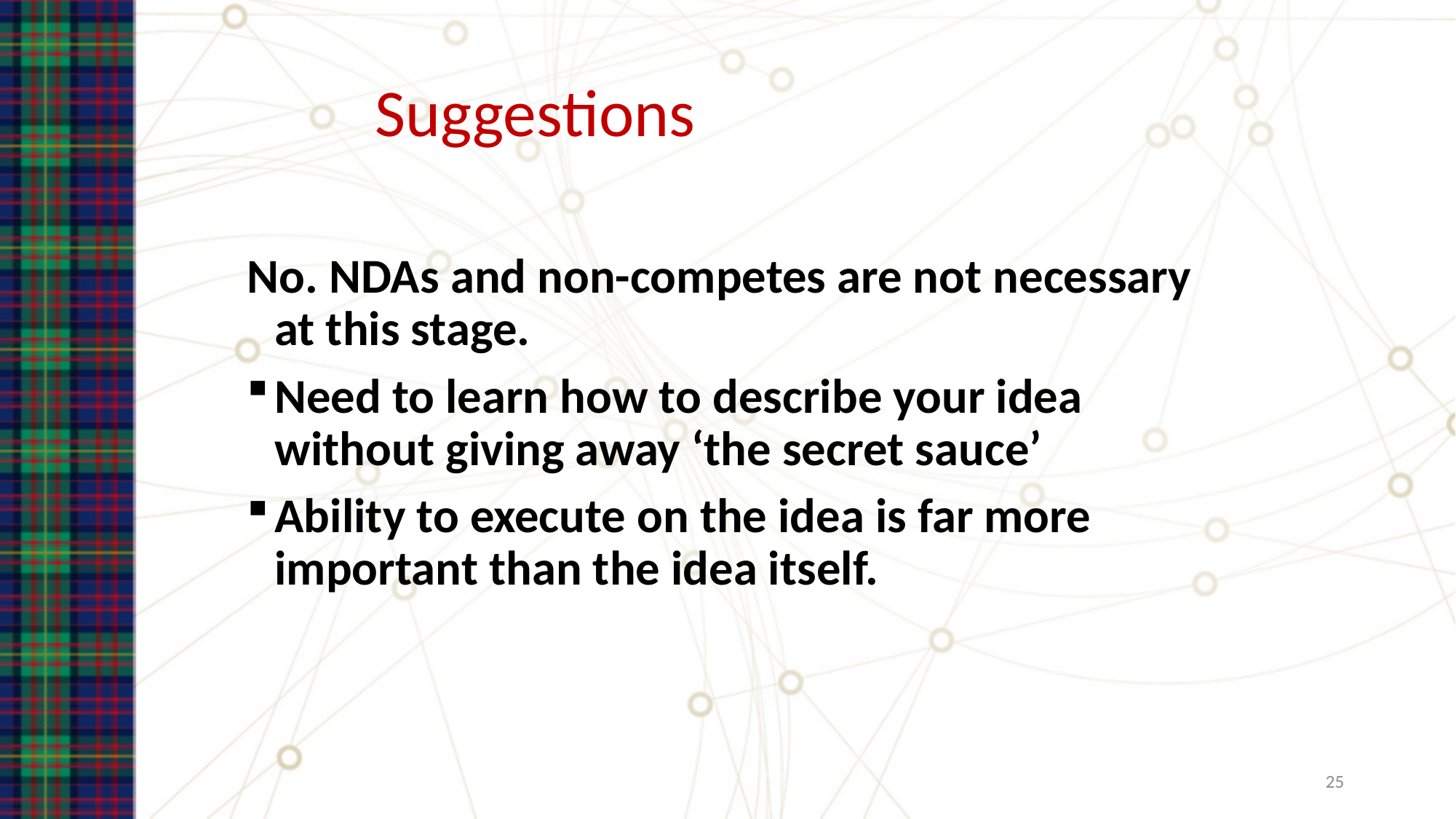

# Suggestions
No. NDAs and non-competes are not necessary at this stage.
Need to learn how to describe your idea without giving away ‘the secret sauce’
Ability to execute on the idea is far more important than the idea itself.

25